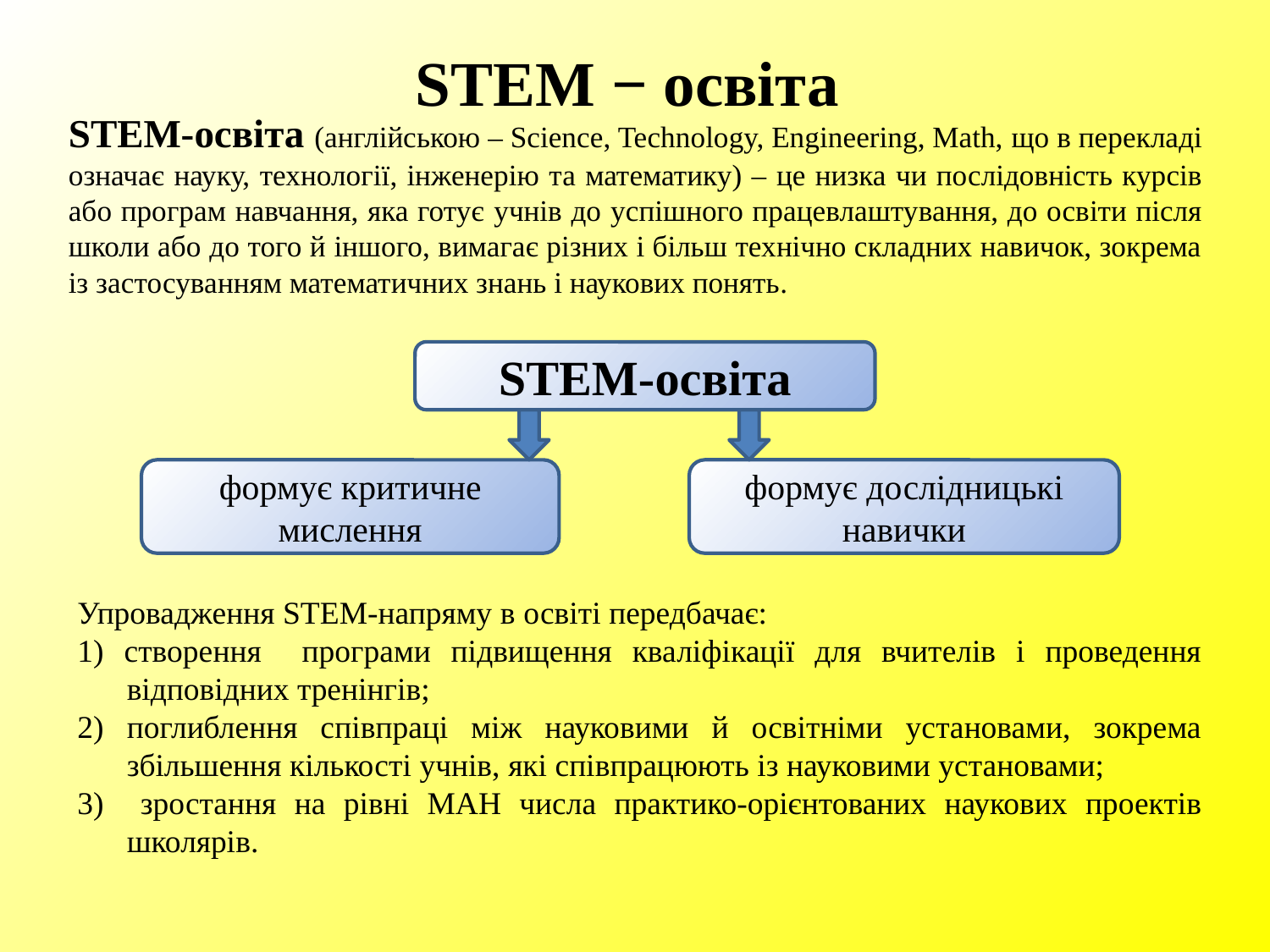

# STEM − освіта
STEM-освіта (англійською – Science, Technology, Engineering, Math, що в перекладі означає науку, технології, інженерію та математику) – це низка чи послідовність курсів або програм навчання, яка готує учнів до успішного працевлаштування, до освіти після школи або до того й іншого, вимагає різних і більш технічно складних навичок, зокрема із застосуванням математичних знань і наукових понять.

STEM-освіта

формує критичне мислення
формує дослідницькі навички
Упровадження STEM-напряму в освіті передбачає:
1) створення  програми підвищення кваліфікації для вчителів і проведення відповідних тренінгів;
2) поглиблення співпраці між науковими й освітніми установами, зокрема збільшення кількості учнів, які співпрацюють із науковими установами;
3)  зростання на рівні МАН числа практико-орієнтованих наукових проектів школярів.